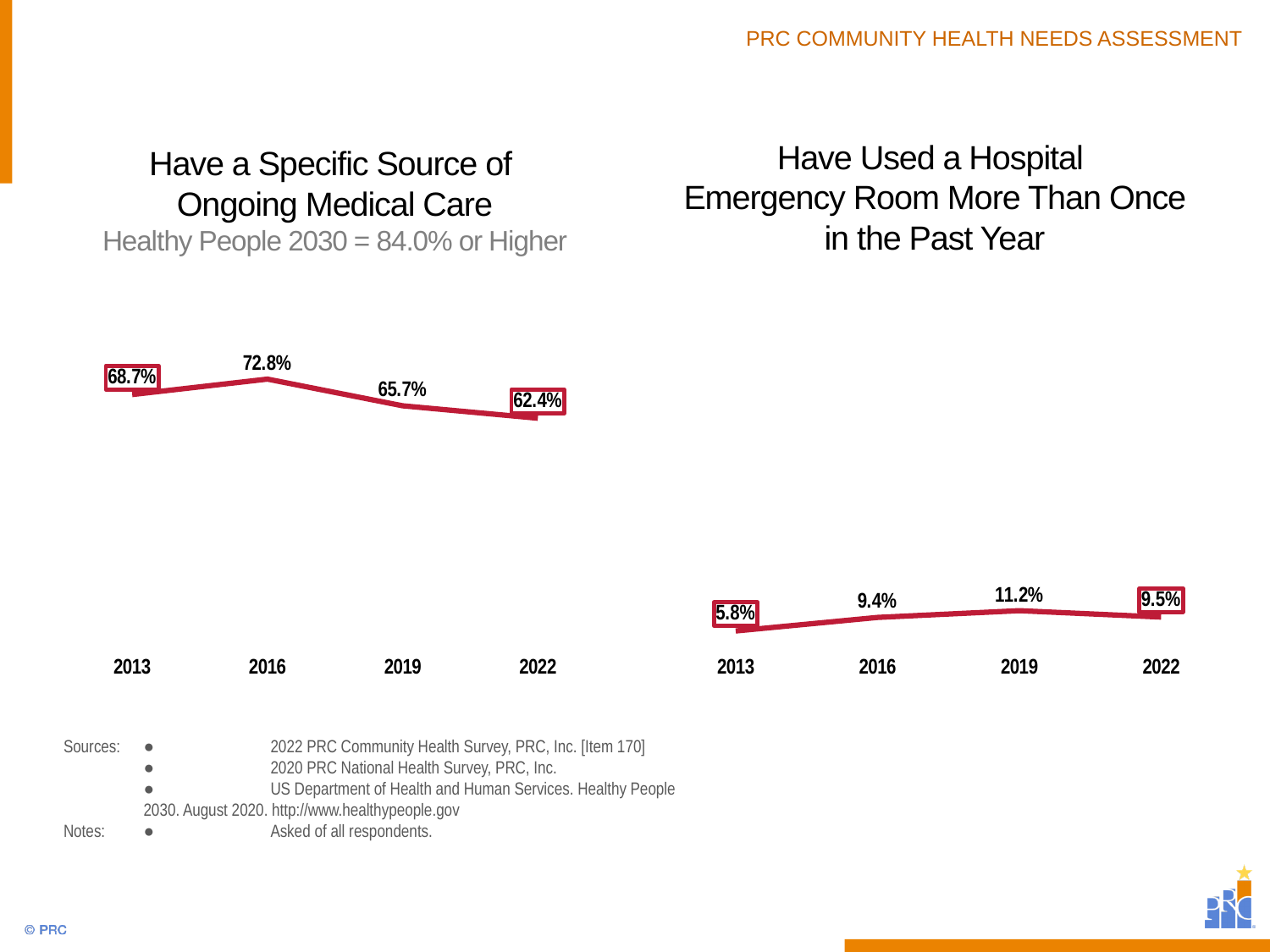

Have a Specific Source of
Ongoing Medical Care
Healthy People 2030 = 84.0% or Higher
Have Used a Hospital
Emergency Room More Than Once in the Past Year

### Chart

| Category | Column1 |
|---|---|
| 2013 | 68.7 |
| 2016 | 72.8 |
| 2019 | 65.7 |
| 2022 | 62.4 |

### Chart

| Category | Column1 |
|---|---|
| 2013 | 5.8 |
| 2016 | 9.4 |
| 2019 | 11.2 |
| 2022 | 9.5 |
Sources:	●	2022 PRC Community Health Survey, PRC, Inc. [Item 170]
	● 	2020 PRC National Health Survey, PRC, Inc.
 	●	US Department of Health and Human Services. Healthy People 2030. August 2020. http://www.healthypeople.gov
Notes:	● 	Asked of all respondents.